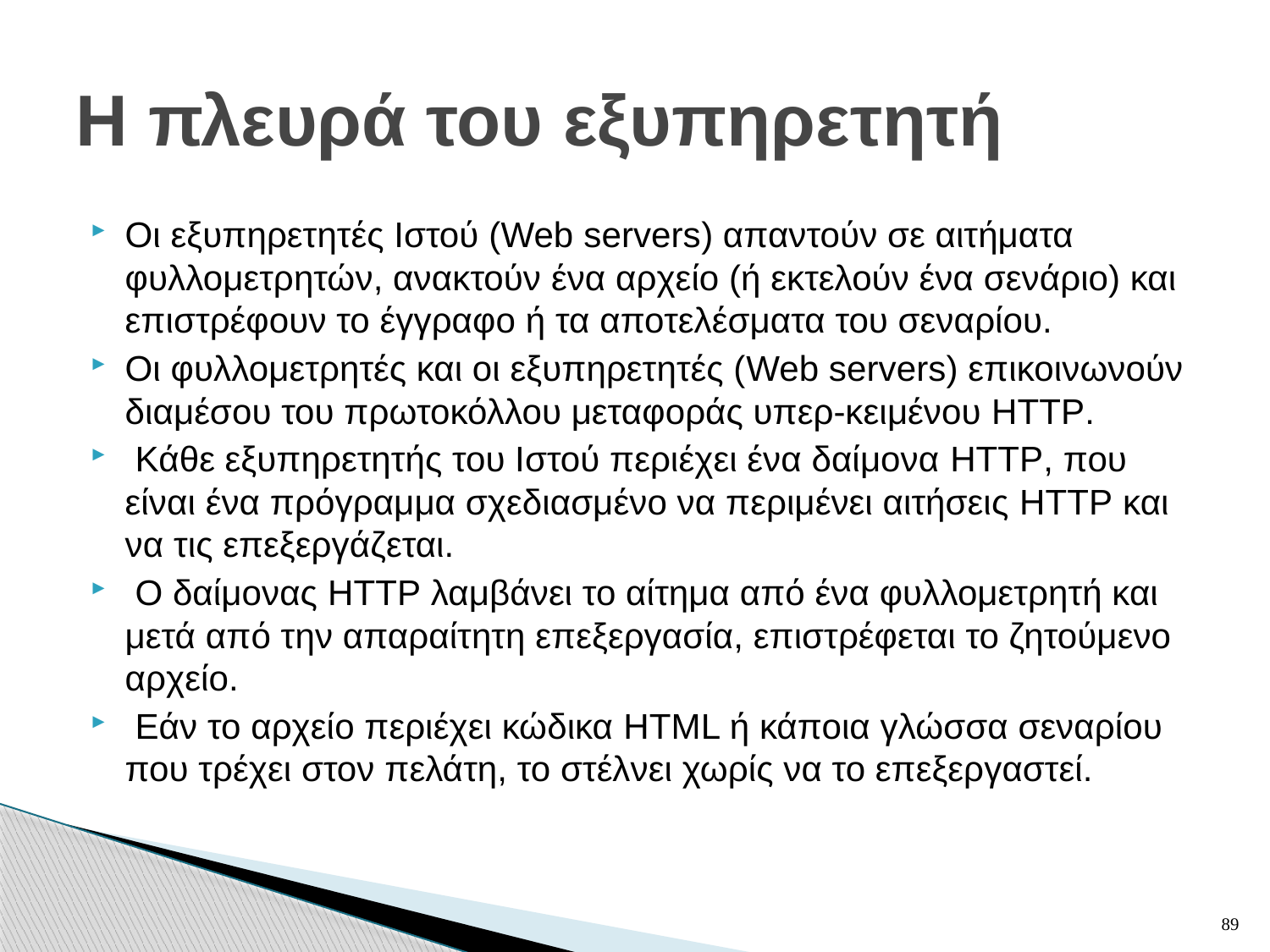

# Η πλευρά του εξυπηρετητή
Οι εξυπηρετητές Ιστού (Web servers) απαντούν σε αιτήματα φυλλομετρητών, ανακτούν ένα αρχείο (ή εκτελούν ένα σενάριο) και επιστρέφουν το έγγραφο ή τα αποτελέσματα του σεναρίου.
Οι φυλλομετρητές και οι εξυπηρετητές (Web servers) επικοινωνούν διαμέσου του πρωτοκόλλου μεταφοράς υπερ-κειμένου HTTP.
 Κάθε εξυπηρετητής του Ιστού περιέχει ένα δαίμονα HTTP, που είναι ένα πρόγραμμα σχεδιασμένο να περιμένει αιτήσεις HTTP και να τις επεξεργάζεται.
 Ο δαίμονας HTTP λαμβάνει το αίτημα από ένα φυλλομετρητή και μετά από την απαραίτητη επεξεργασία, επιστρέφεται το ζητούμενο αρχείο.
 Εάν το αρχείο περιέχει κώδικα HTML ή κάποια γλώσσα σεναρίου που τρέχει στον πελάτη, το στέλνει χωρίς να το επεξεργαστεί.

89